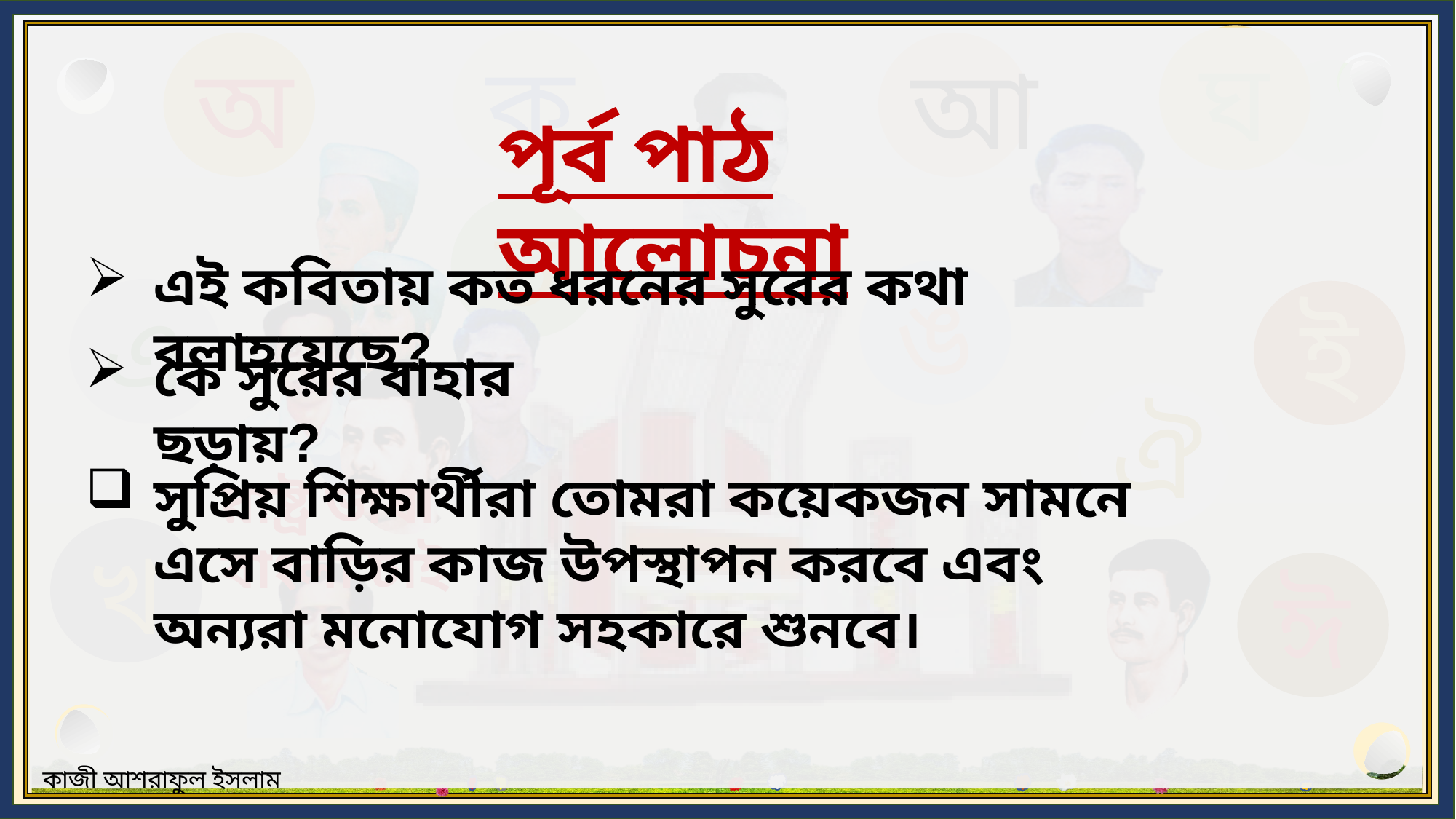

পূর্ব পাঠ আলোচনা
এই কবিতায় কত ধরনের সুরের কথা বলাহয়েছে?
কে সুরের বাহার ছড়ায়?
সুপ্রিয় শিক্ষার্থীরা তোমরা কয়েকজন সামনে এসে বাড়ির কাজ উপস্থাপন করবে এবং অন্যরা মনোযোগ সহকারে শুনবে।